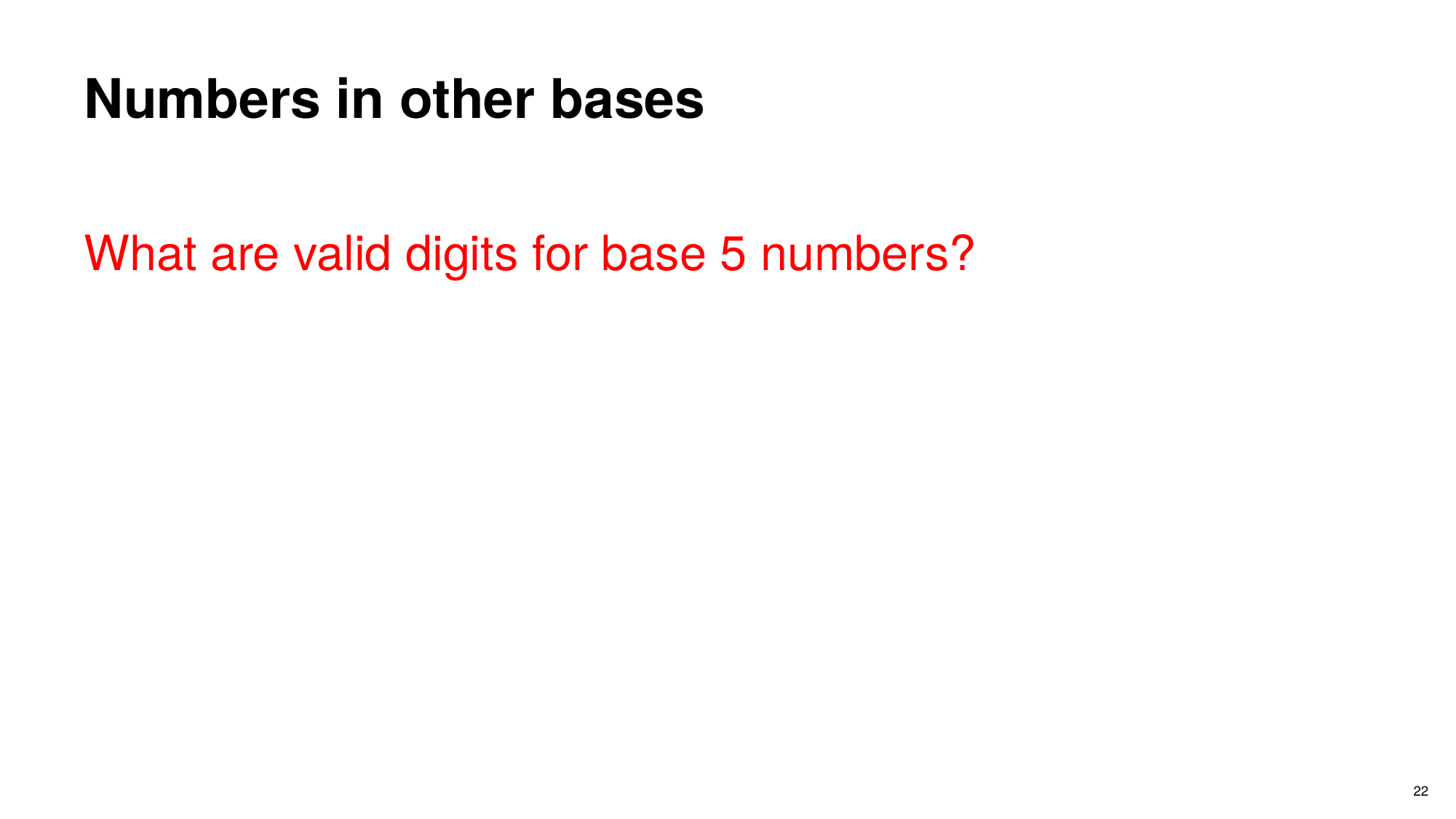

# Numbers in other bases
What are valid digits for base 5 numbers?

22